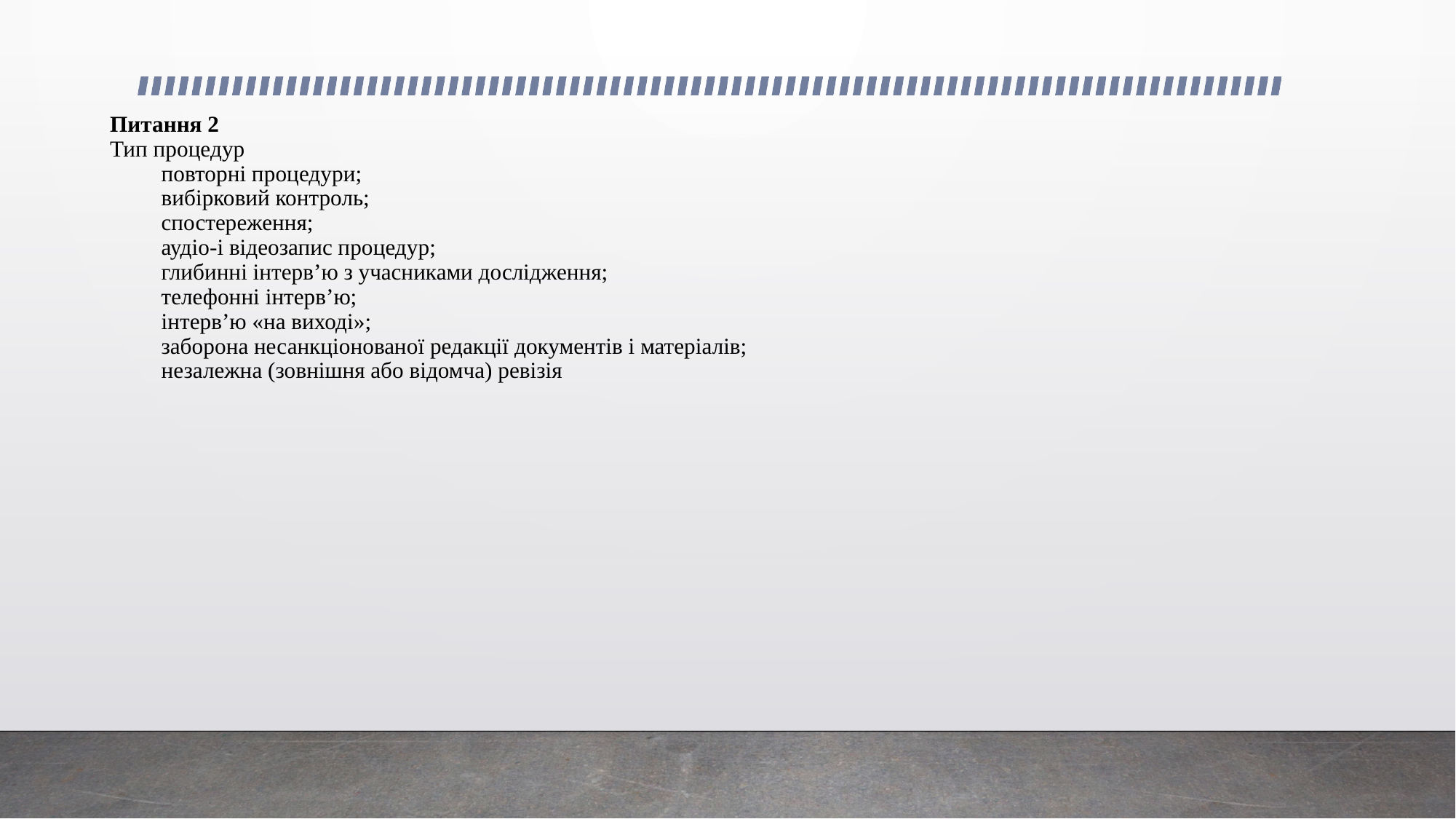

# Питання 2 Тип процедур повторні процедури; вибірковий контроль; спостереження; аудіо-і відеозапис процедур; глибинні інтерв’ю з учасниками дослідження; телефонні інтерв’ю; інтерв’ю «на виході»; заборона несанкціонованої редакції документів і матеріалів; незалежна (зовнішня або відомча) ревізія